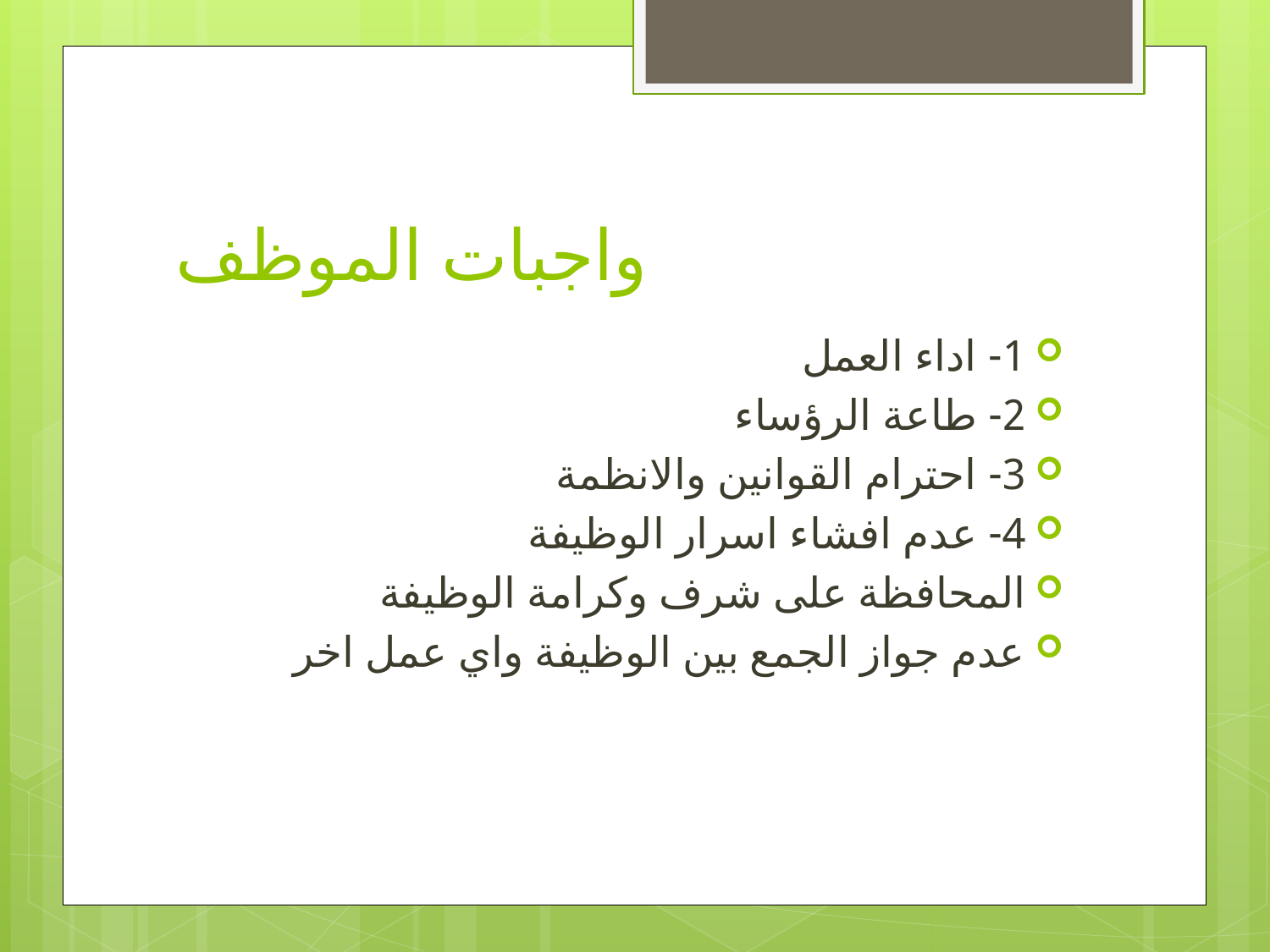

# واجبات الموظف
1- اداء العمل
2- طاعة الرؤساء
3- احترام القوانين والانظمة
4- عدم افشاء اسرار الوظيفة
المحافظة على شرف وكرامة الوظيفة
عدم جواز الجمع بين الوظيفة واي عمل اخر